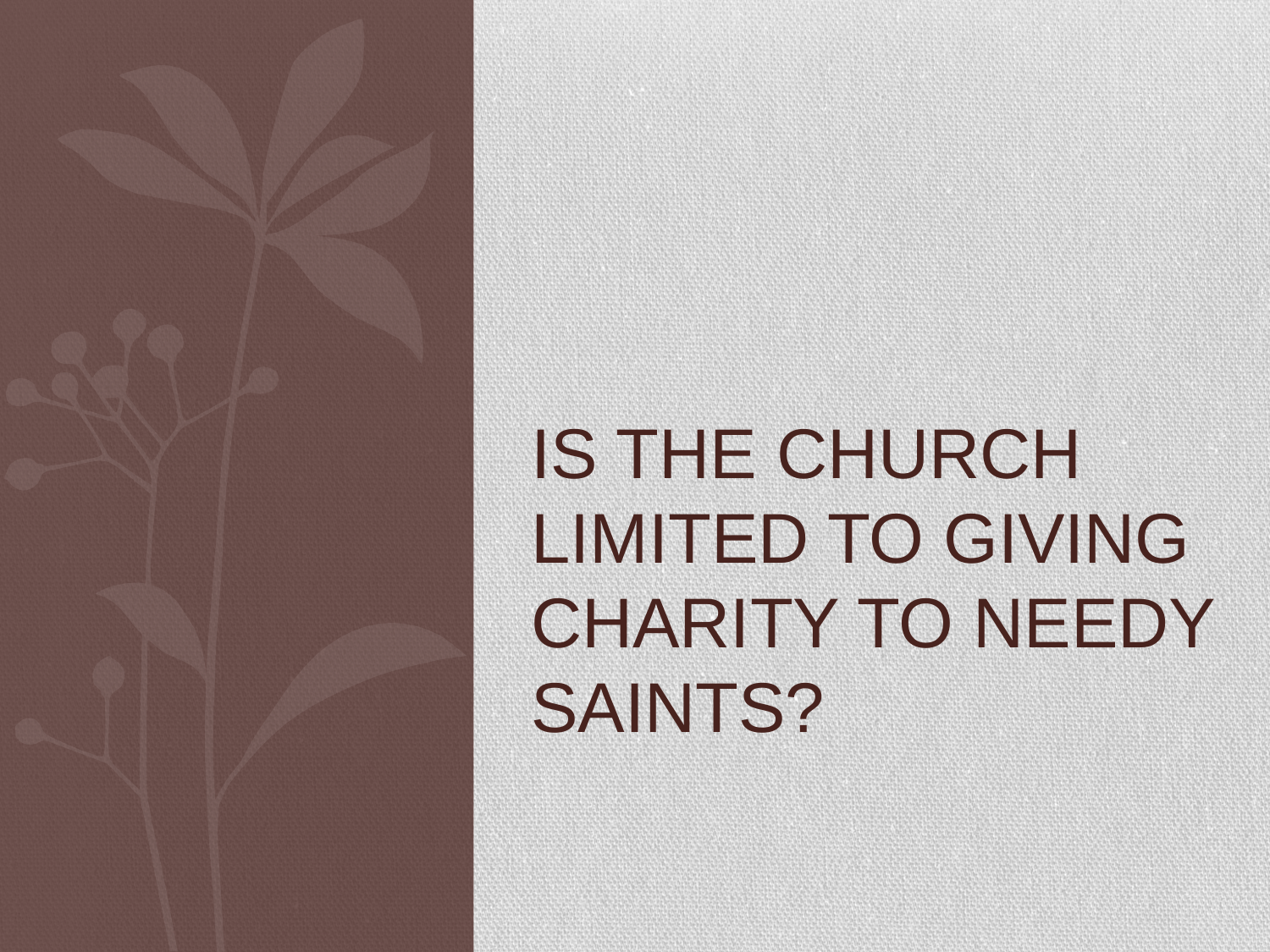

# Is The Church Limited To Giving CHARITY To needy Saints?